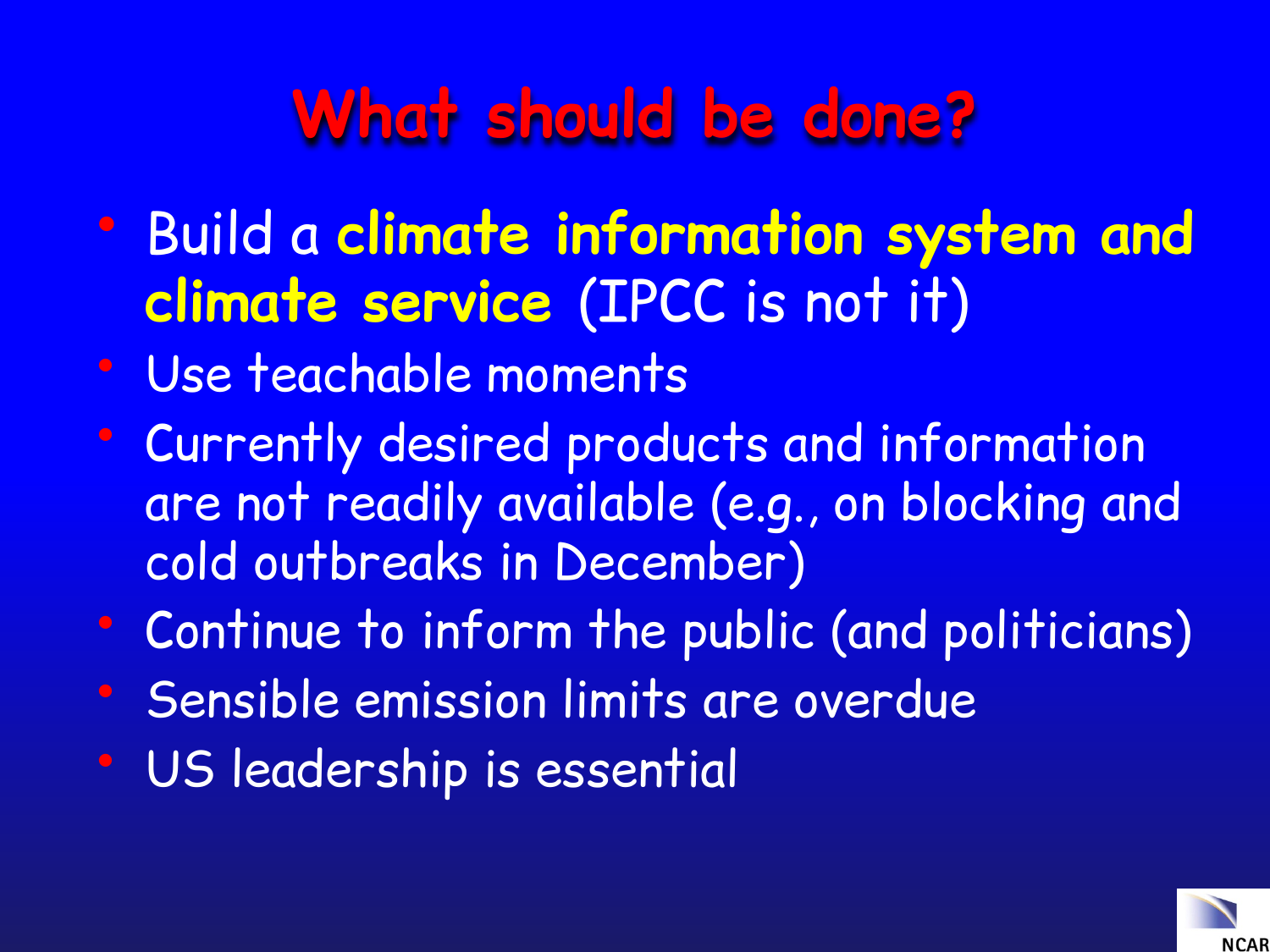

# What should be done?
Build a climate information system and climate service (IPCC is not it)
Use teachable moments
Currently desired products and information are not readily available (e.g., on blocking and cold outbreaks in December)
Continue to inform the public (and politicians)
Sensible emission limits are overdue
US leadership is essential